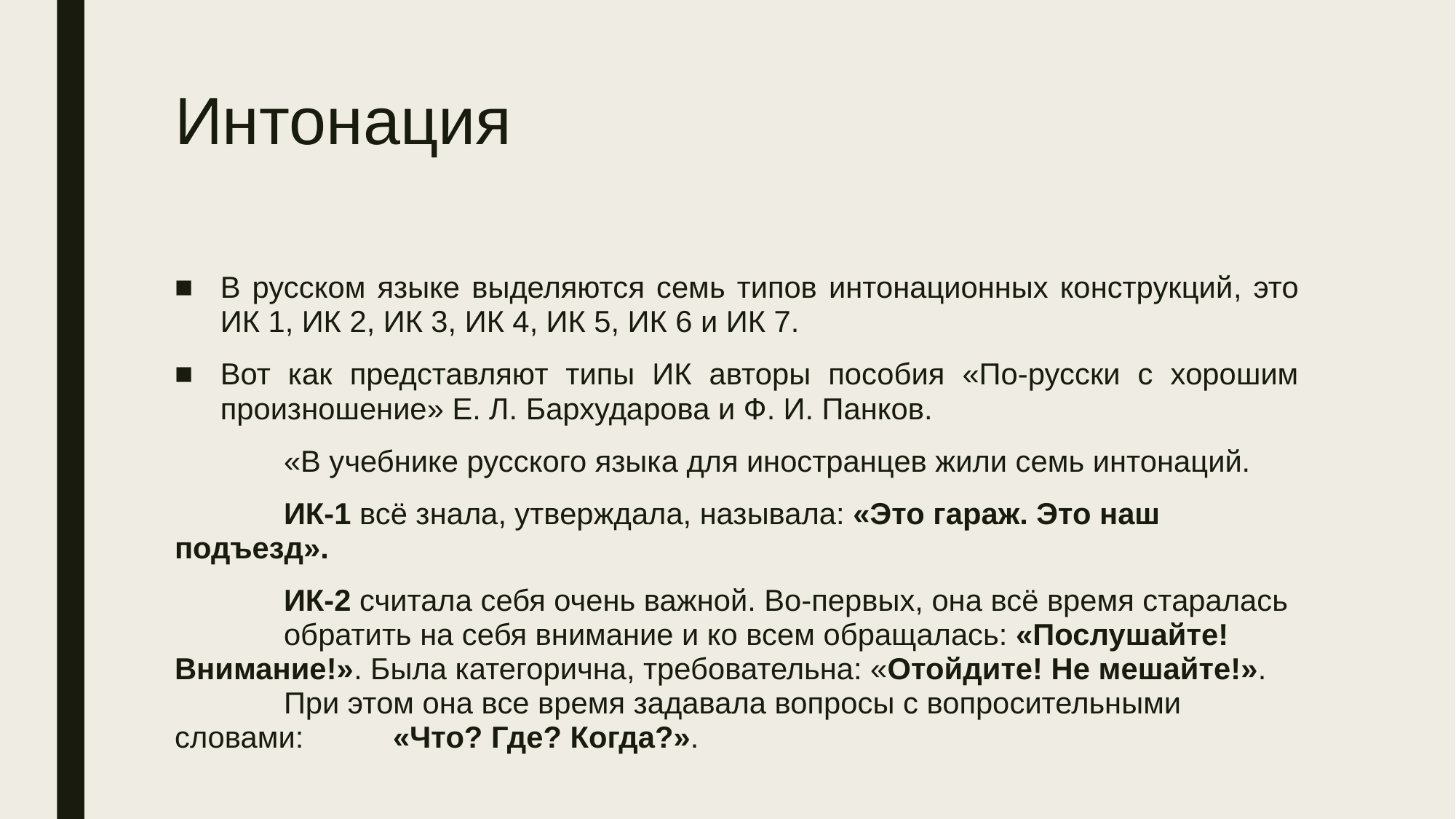

# Интонация

В русском языке выделяются семь типов интонационных конструкций, это ИК 1, ИК 2, ИК 3, ИК 4, ИК 5, ИК 6 и ИК 7.
Вот как представляют типы ИК авторы пособия «По-русски с хорошим произношение» Е. Л. Бархударова и Ф. И. Панков.
	«В учебнике русского языка для иностранцев жили семь интонаций.
	ИК-1 всё знала, утверждала, называла: «Это гараж. Это наш подъезд».
	ИК-2 считала себя очень важной. Во-первых, она всё время старалась 	обратить на себя внимание и ко всем обращалась: «Послушайте! 	Внимание!». Была категорична, требовательна: «Отойдите! Не мешайте!». 	При этом она все время задавала вопросы с вопросительными словами: 	«Что? Где? Когда?».